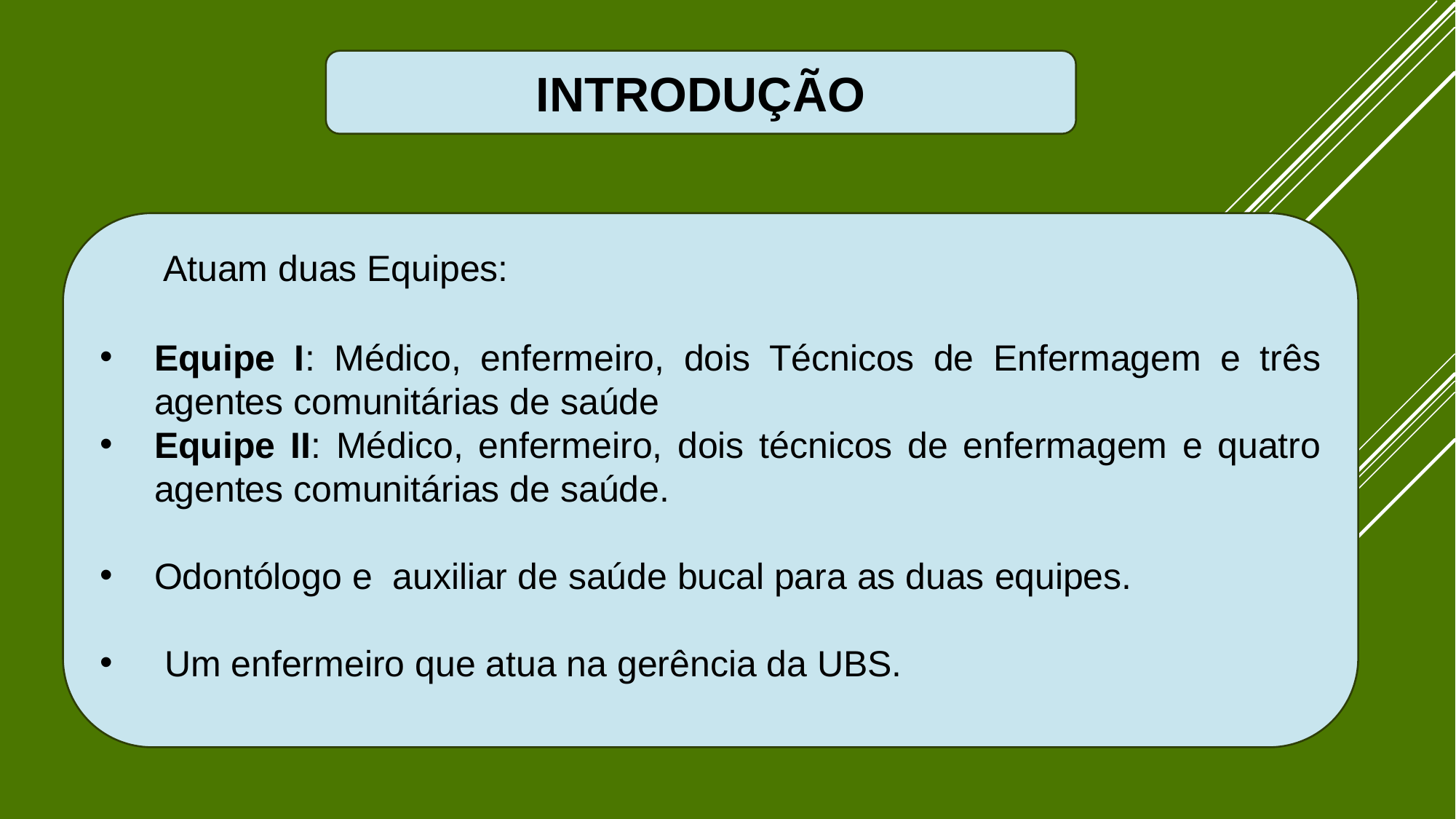

INTRODUÇÃO
   Atuam duas Equipes:

Equipe I: Médico, enfermeiro, dois Técnicos de Enfermagem e três agentes comunitárias de saúde
Equipe II: Médico, enfermeiro, dois técnicos de enfermagem e quatro agentes comunitárias de saúde.

Odontólogo e  auxiliar de saúde bucal para as duas equipes.

 Um enfermeiro que atua na gerência da UBS.